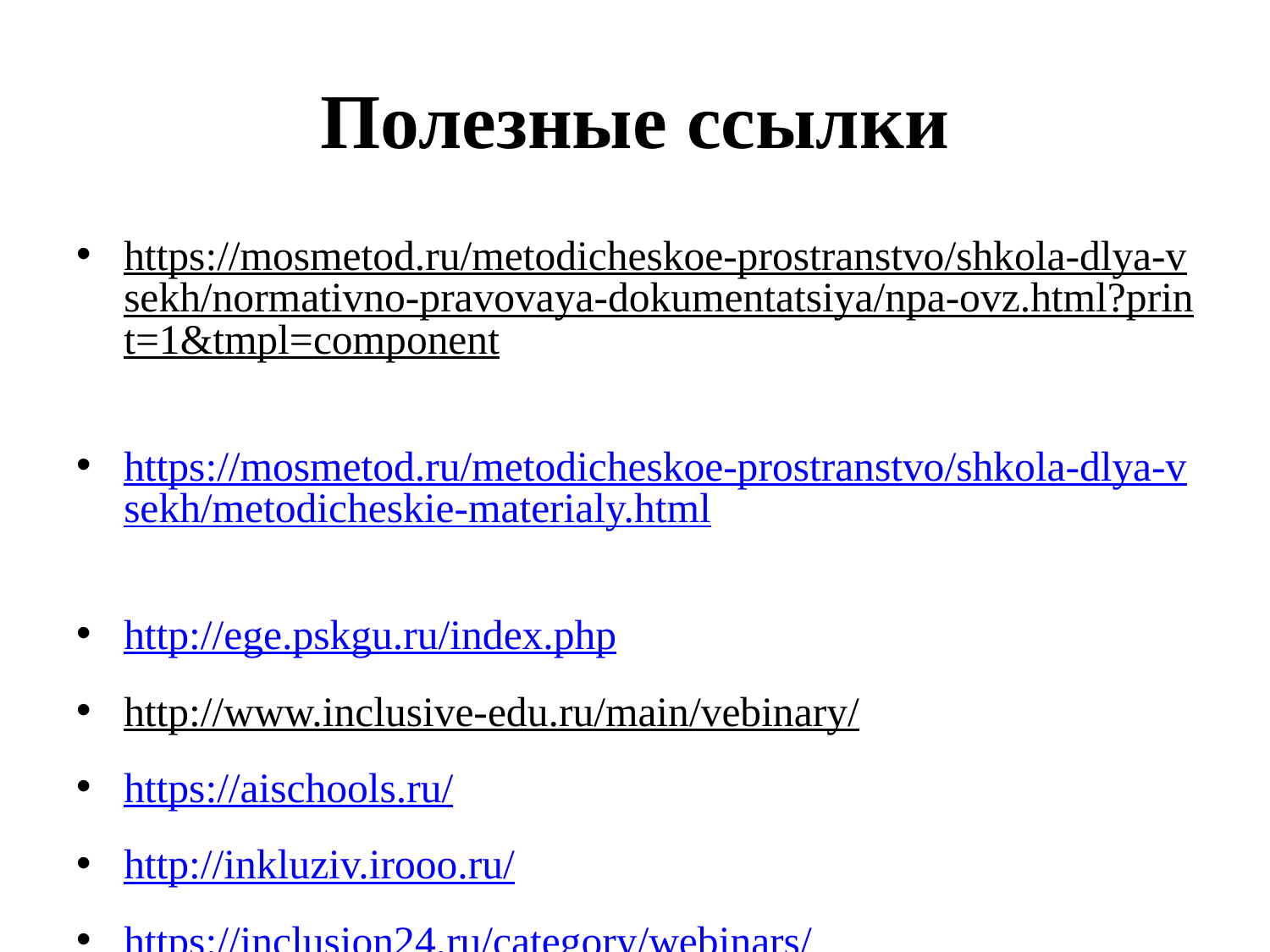

# Полезные ссылки
https://mosmetod.ru/metodicheskoe-prostranstvo/shkola-dlya-vsekh/normativno-pravovaya-dokumentatsiya/npa-ovz.html?print=1&tmpl=component
https://mosmetod.ru/metodicheskoe-prostranstvo/shkola-dlya-vsekh/metodicheskie-materialy.html
http://ege.pskgu.ru/index.php
http://www.inclusive-edu.ru/main/vebinary/
https://aischools.ru/
http://inkluziv.irooo.ru/
https://inclusion24.ru/category/webinars/